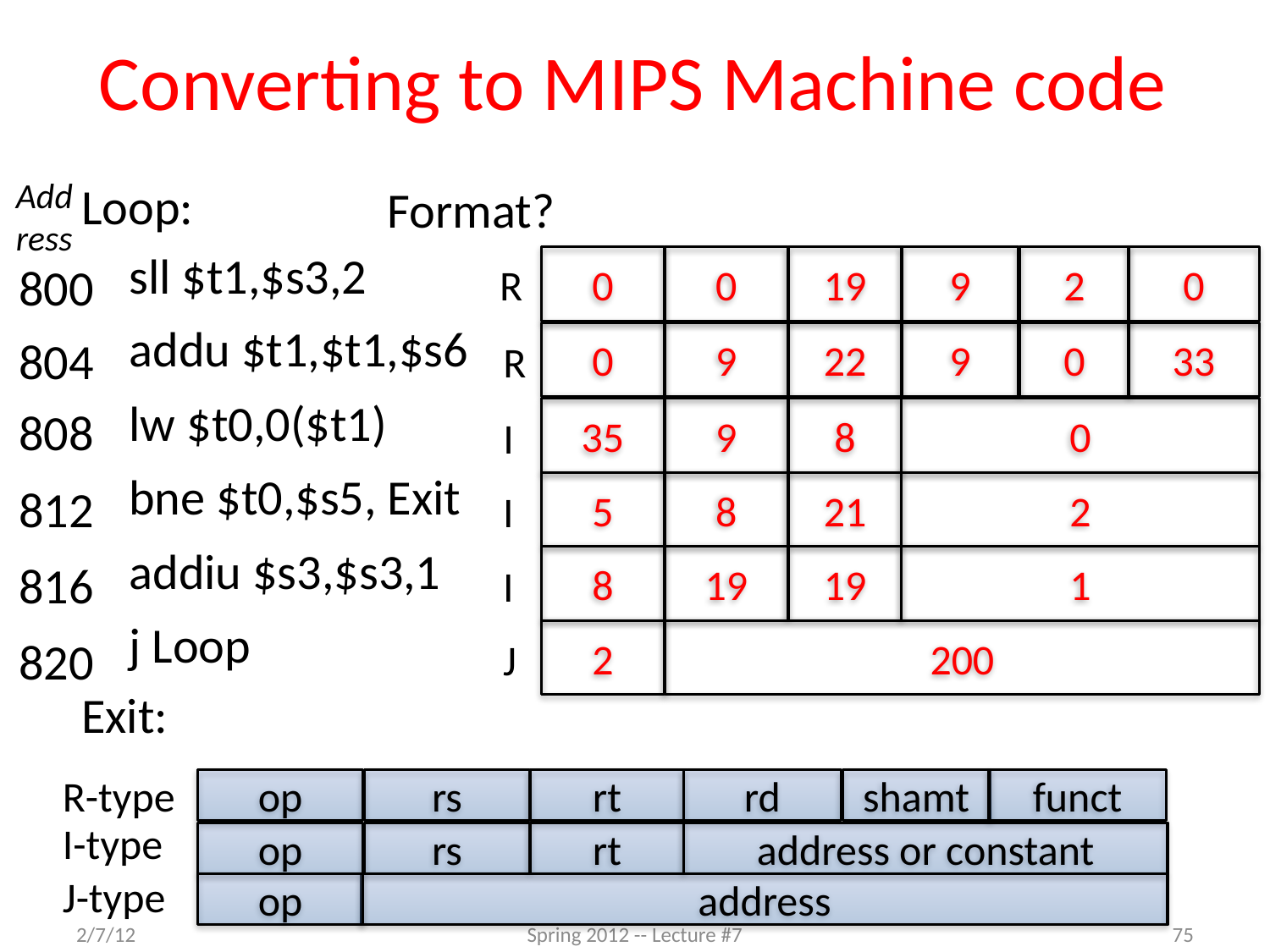

# Converting to MIPS Machine code
Address
Loop:
	sll $t1,$s3,2
	addu $t1,$t1,$s6
	lw $t0,0($t1)
	bne $t0,$s5, Exit
	addiu $s3,$s3,1
	j Loop
Exit:
Format?
0
0
19
9
2
0
R
800
0
9
22
9
0
33
R
804
808
35
9
8
0
I
812
5
8
21
2
I
8
19
19
1
I
816
2
200
J
820
R-type
op
rs
rt
rd
shamt
funct
I-type
op
rs
rt
address or constant
J-type
op
address
2/7/12
Spring 2012 -- Lecture #7
75